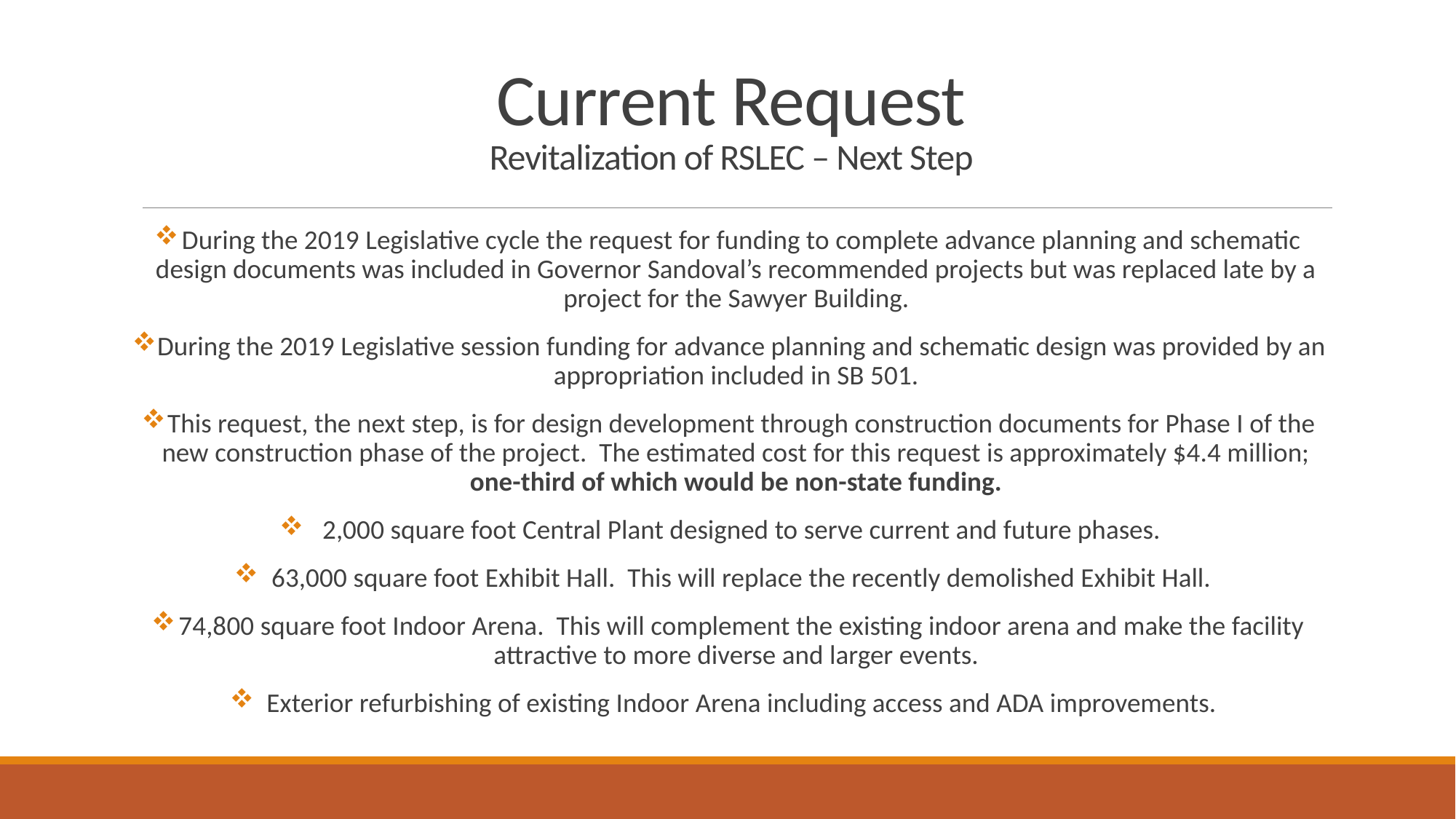

# Current Request Revitalization of RSLEC – Next Step
During the 2019 Legislative cycle the request for funding to complete advance planning and schematic design documents was included in Governor Sandoval’s recommended projects but was replaced late by a project for the Sawyer Building.
During the 2019 Legislative session funding for advance planning and schematic design was provided by an appropriation included in SB 501.
This request, the next step, is for design development through construction documents for Phase I of the new construction phase of the project.  The estimated cost for this request is approximately $4.4 million; one-third of which would be non-state funding.
2,000 square foot Central Plant designed to serve current and future phases.
63,000 square foot Exhibit Hall.  This will replace the recently demolished Exhibit Hall.
74,800 square foot Indoor Arena.  This will complement the existing indoor arena and make the facility attractive to more diverse and larger events.
Exterior refurbishing of existing Indoor Arena including access and ADA improvements.